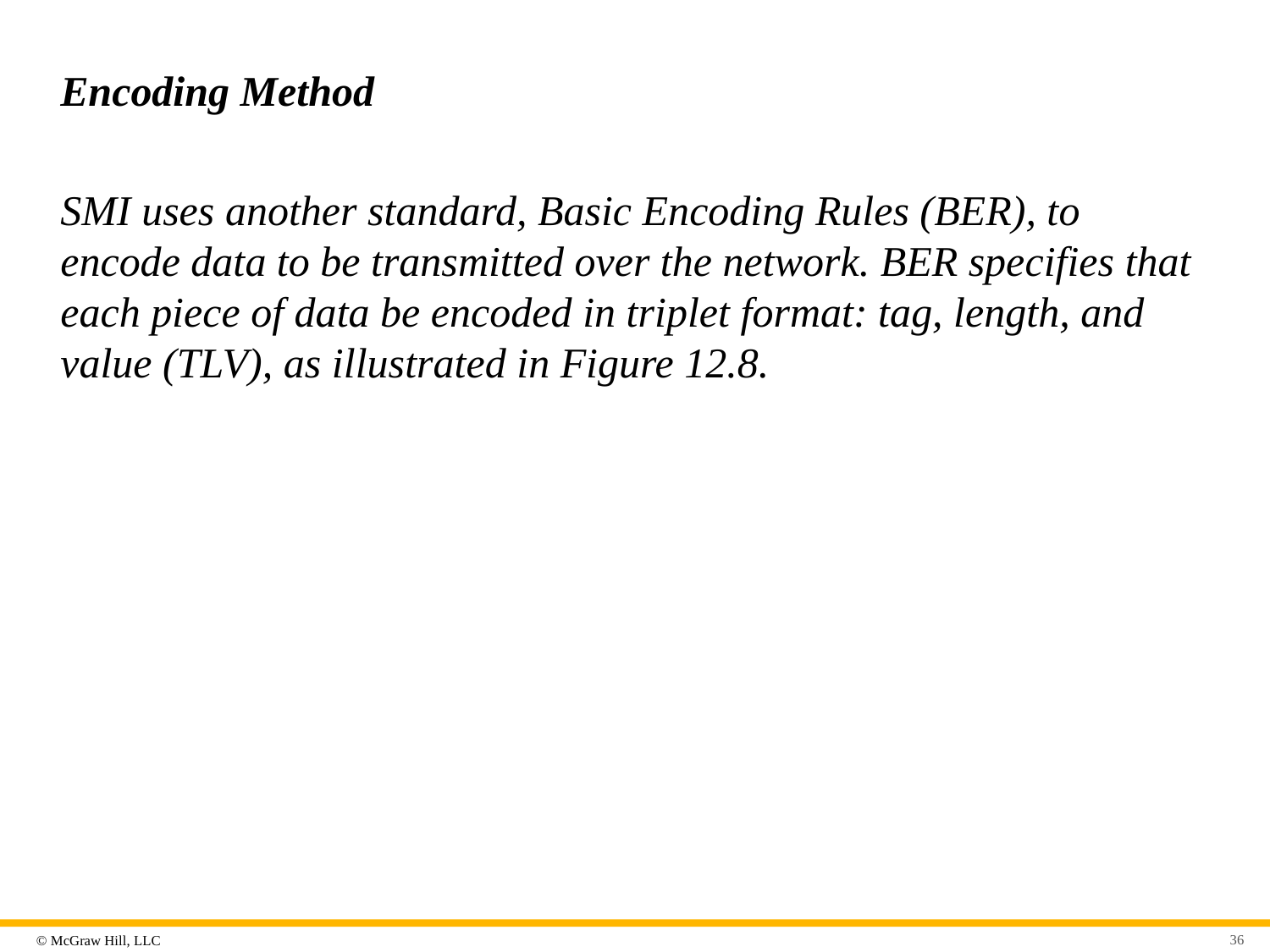

# Encoding Method
SMI uses another standard, Basic Encoding Rules (BER), to encode data to be transmitted over the network. BER specifies that each piece of data be encoded in triplet format: tag, length, and value (TLV), as illustrated in Figure 12.8.
36